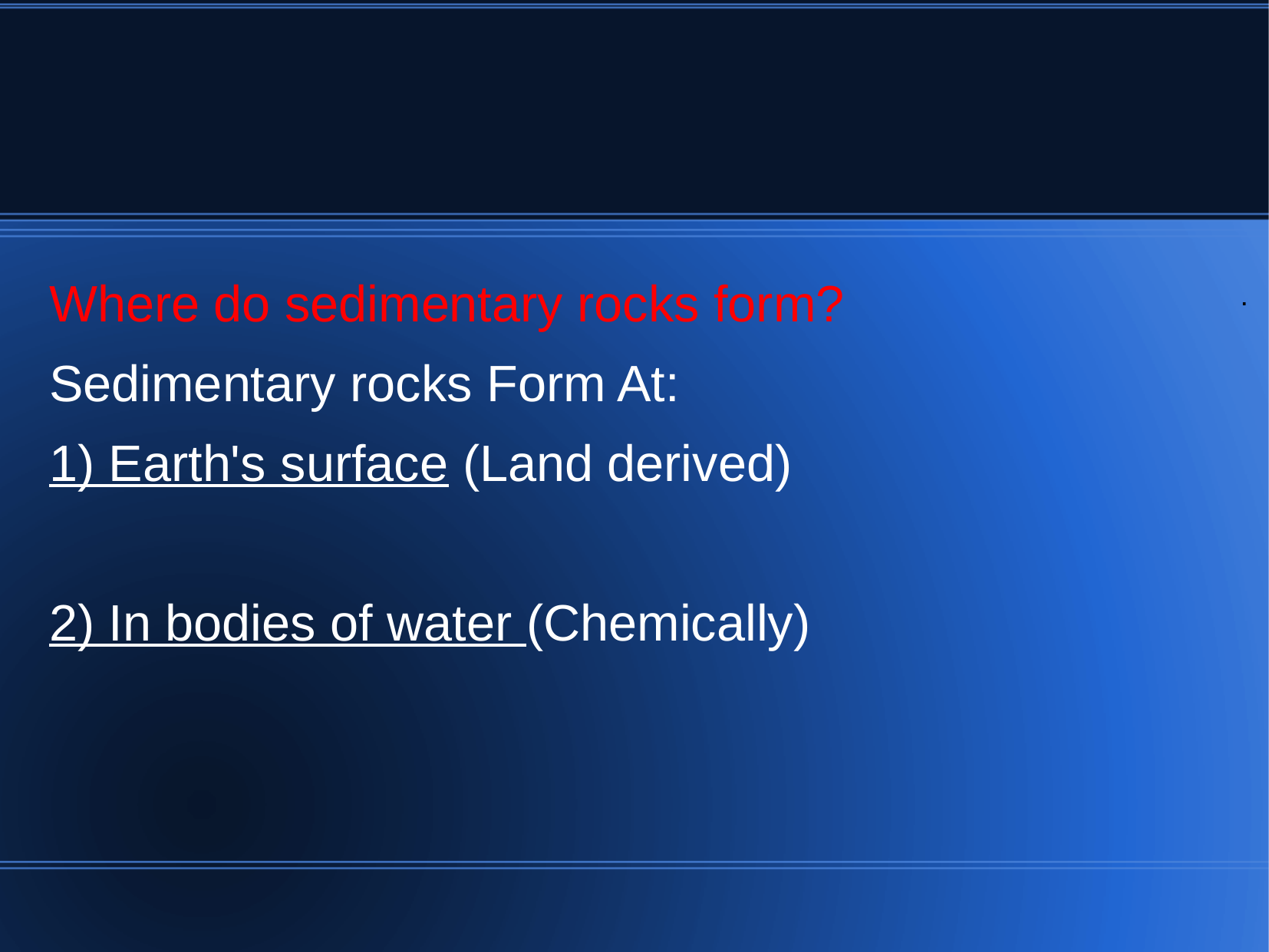

#
Where do sedimentary rocks form?
Sedimentary rocks Form At:
1) Earth's surface (Land derived)

2) In bodies of water (Chemically)

.